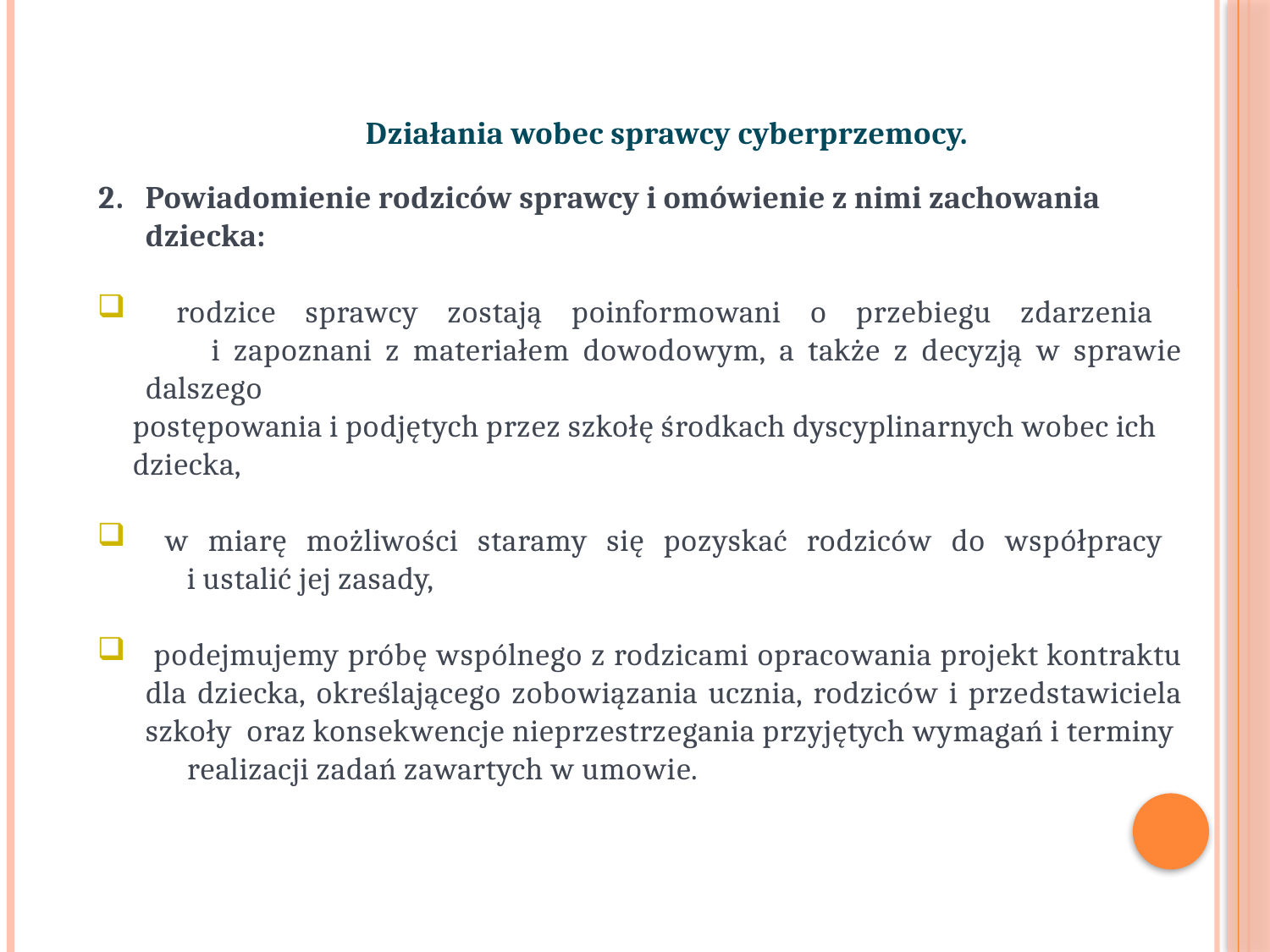

Działania wobec sprawcy cyberprzemocy.

Powiadomienie rodziców sprawcy i omówienie z nimi zachowania dziecka:

 rodzice sprawcy zostają poinformowani o przebiegu zdarzenia
     i zapoznani z materiałem dowodowym, a także z decyzją w sprawie dalszego
     postępowania i podjętych przez szkołę środkach dyscyplinarnych wobec ich
     dziecka,

 w miarę możliwości staramy się pozyskać rodziców do współpracy
      i ustalić jej zasady,

 podejmujemy próbę wspólnego z rodzicami opracowania projekt kontraktu dla dziecka, określającego zobowiązania ucznia, rodziców i przedstawiciela szkoły  oraz konsekwencje nieprzestrzegania przyjętych wymagań i terminy        realizacji zadań zawartych w umowie.